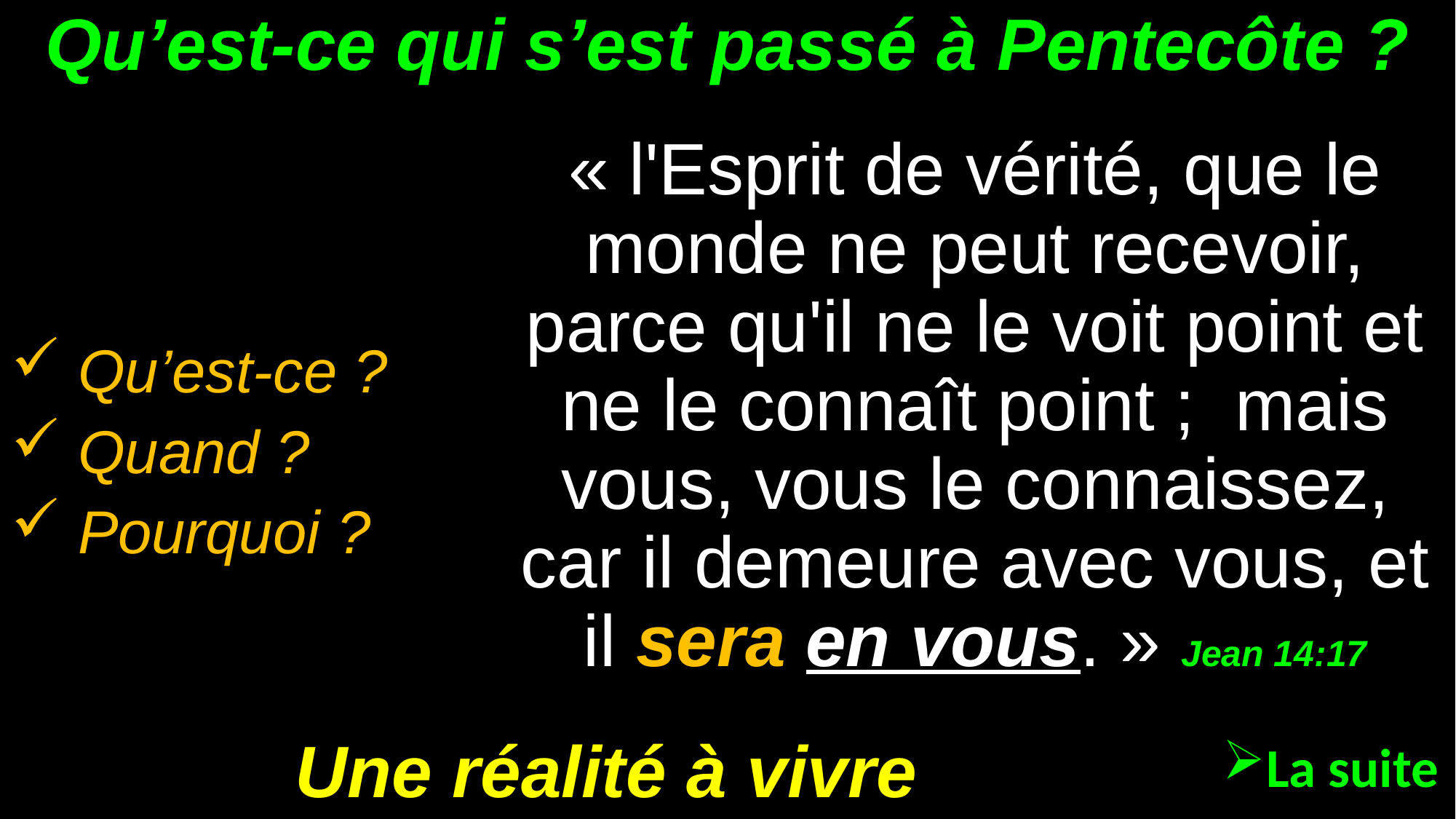

# Qu’est-ce qui s’est passé à Pentecôte ?
« l'Esprit de vérité, que le monde ne peut recevoir, parce qu'il ne le voit point et ne le connaît point ;  mais vous, vous le connaissez, car il demeure avec vous, et il sera en vous. » Jean 14:17
 Qu’est-ce ?
 Quand ?
 Pourquoi ?
Une réalité à vivre
La suite